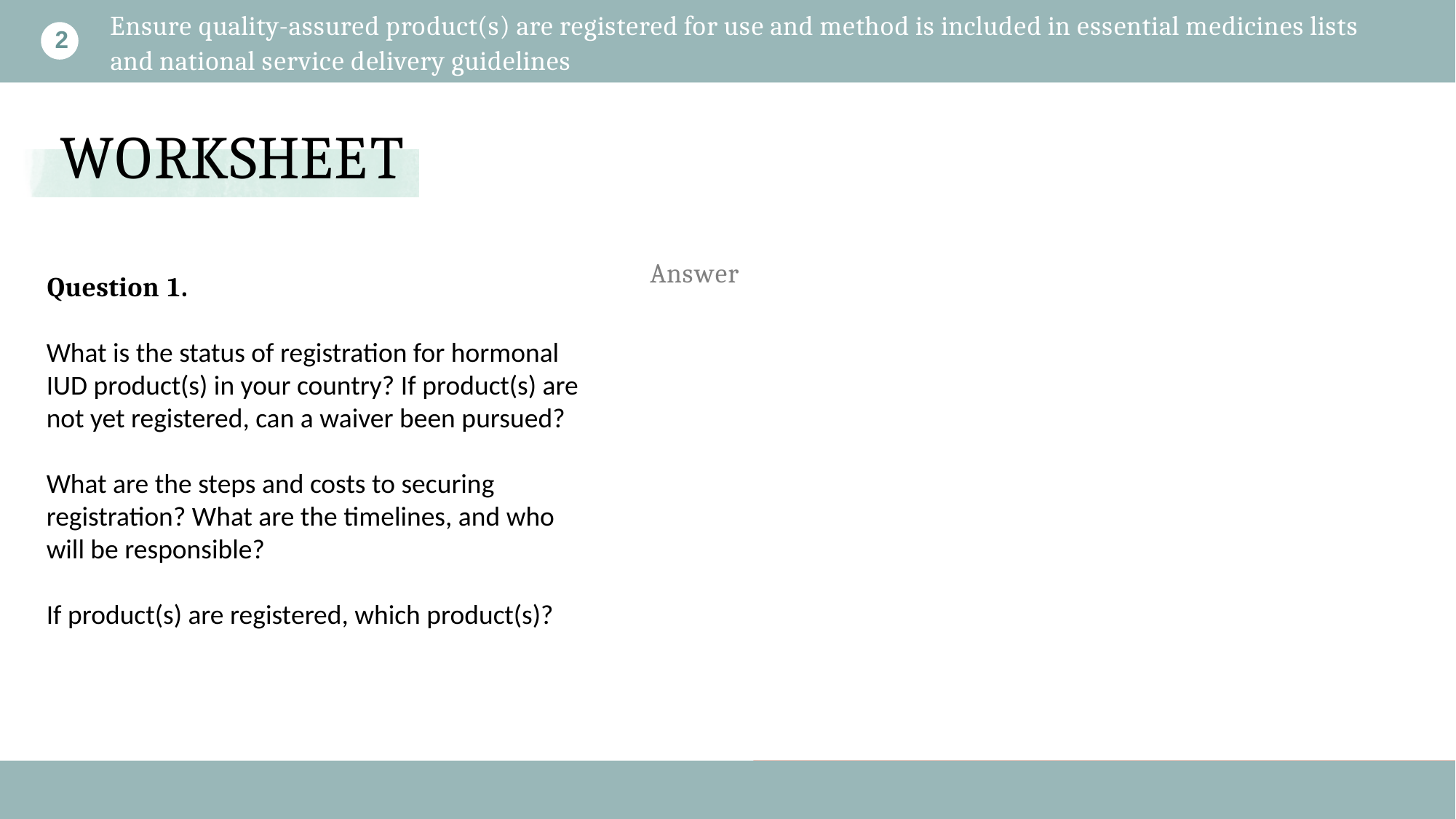

Ensure quality-assured product(s) are registered for use and method is included in essential medicines lists and national service delivery guidelines
2
Question 1.

What is the status of registration for hormonal IUD product(s) in your country? If product(s) are not yet registered, can a waiver been pursued?

What are the steps and costs to securing registration? What are the timelines, and who will be responsible?

If product(s) are registered, which product(s)?